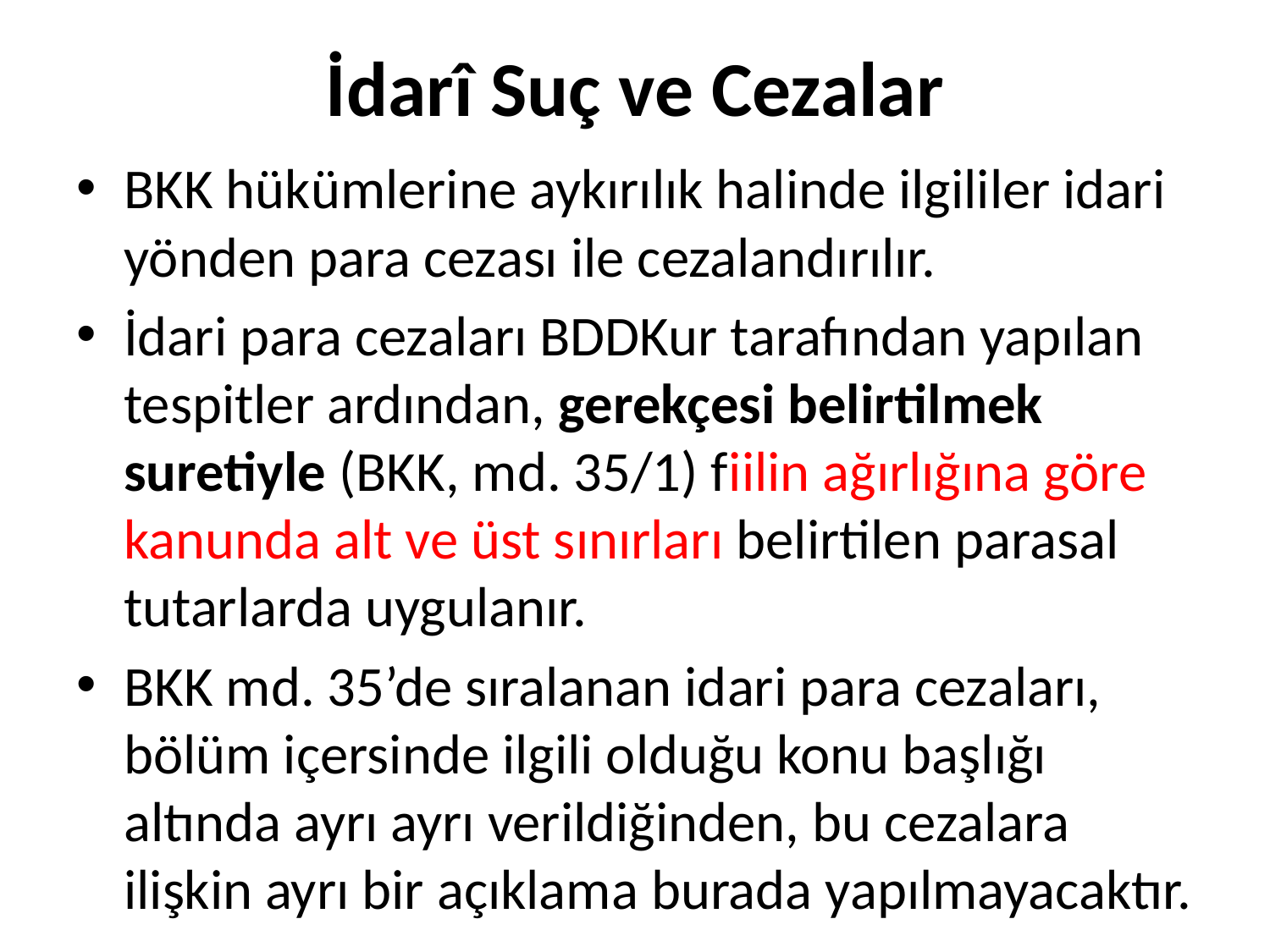

# İdarî Suç ve Cezalar
BKK hükümlerine aykırılık halinde ilgililer idari yönden para cezası ile cezalandırılır.
İdari para cezaları BDDKur tarafından yapılan tespitler ardından, gerekçesi belirtilmek suretiyle (BKK, md. 35/1) fiilin ağırlığına göre kanunda alt ve üst sınırları belirtilen parasal tutarlarda uygulanır.
BKK md. 35’de sıralanan idari para cezaları, bölüm içersinde ilgili olduğu konu başlığı altında ayrı ayrı verildiğinden, bu cezalara ilişkin ayrı bir açıklama burada yapılmayacaktır.